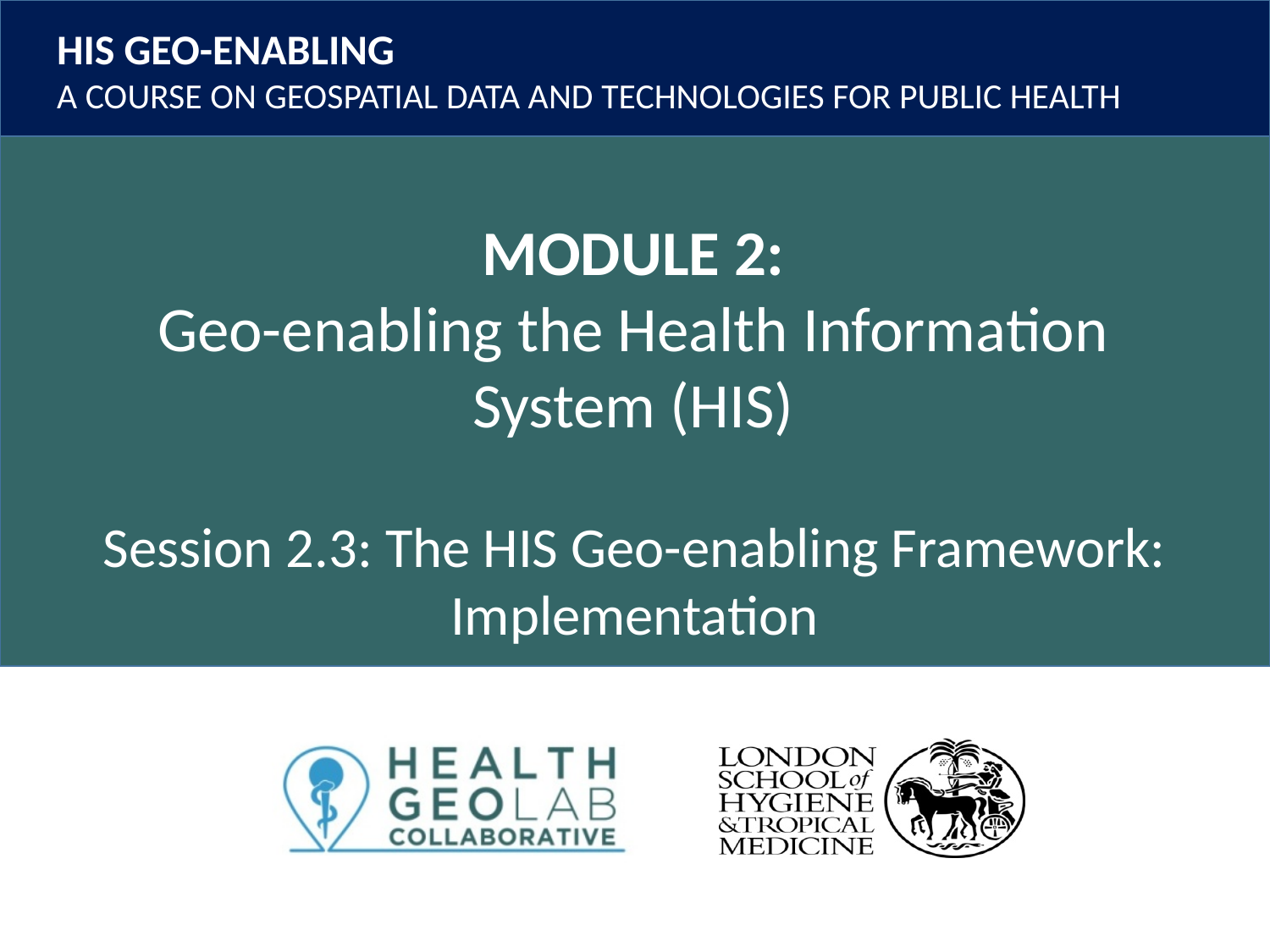

Session 2.3: The HIS Geo-enabling Framework: Implementation